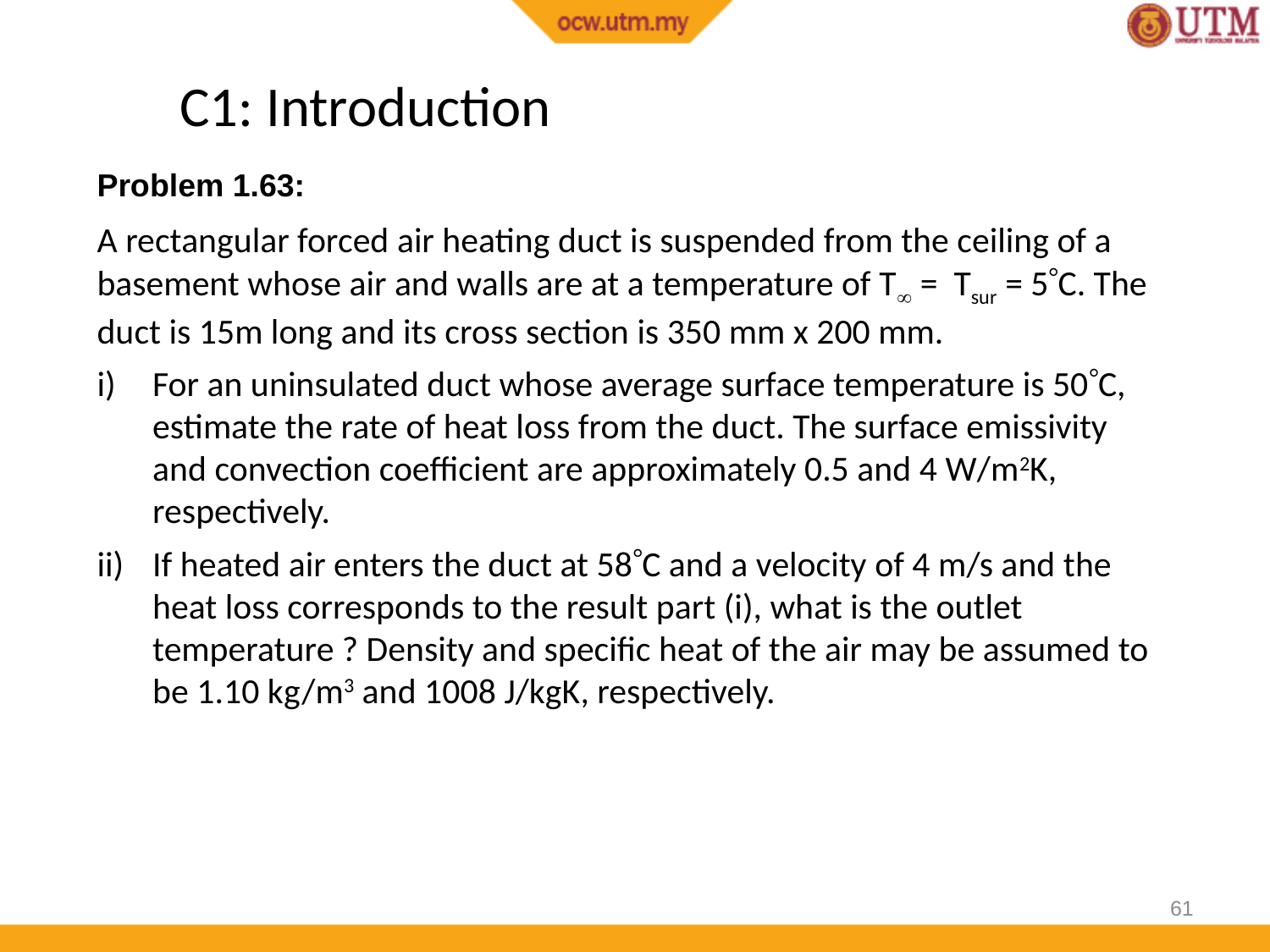

C1: Introduction
Problem 1.63:
A rectangular forced air heating duct is suspended from the ceiling of a basement whose air and walls are at a temperature of T∞ =  Tsur = 5°C. The duct is 15m long and its cross section is 350 mm x 200 mm.
For an uninsulated duct whose average surface temperature is 50°C, estimate the rate of heat loss from the duct. The surface emissivity and convection coefficient are approximately 0.5 and 4 W/m2K, respectively.
If heated air enters the duct at 58°C and a velocity of 4 m/s and the heat loss corresponds to the result part (i), what is the outlet temperature ? Density and specific heat of the air may be assumed to be 1.10 kg/m3 and 1008 J/kgK, respectively.
61